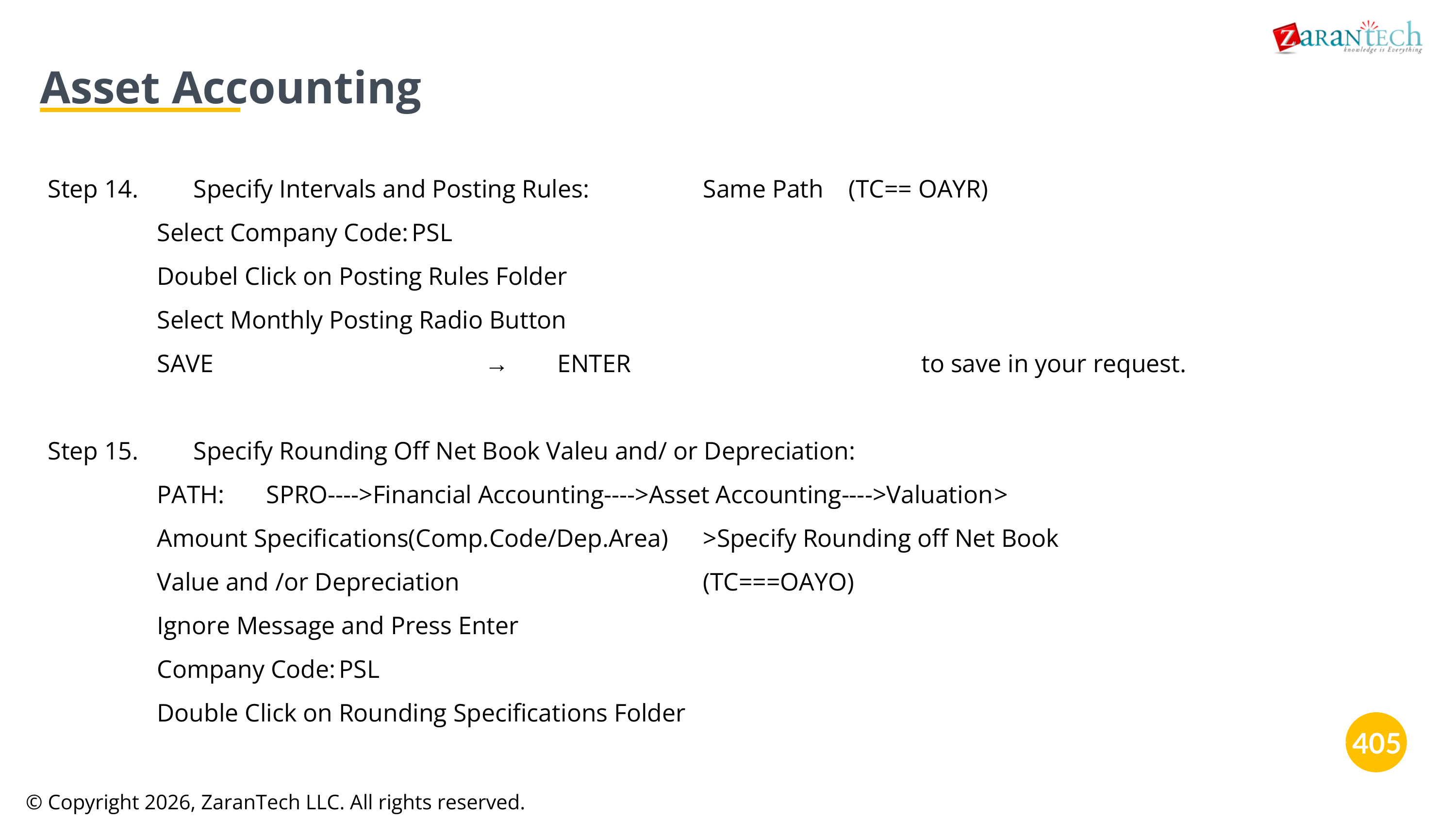

Asset Accounting

Step 14.	Specify Intervals and Posting Rules:		Same Path	(TC== OAYR)
Select Company Code:	PSL
Doubel Click on Posting Rules Folder
Select Monthly Posting Radio Button
SAVE				→	ENTER				to save in your request.

Step 15.	Specify Rounding Off Net Book Valeu and/ or Depreciation:
PATH:	SPRO---->Financial Accounting---->Asset Accounting---->Valuation	>
Amount Specifications(Comp.Code/Dep.Area)	>Specify Rounding off Net Book
Value and /or Depreciation				(TC===OAYO)
Ignore Message and Press Enter
Company Code:	PSL
Double Click on Rounding Specifications Folder
405
© Copyright 2026, ZaranTech LLC. All rights reserved.